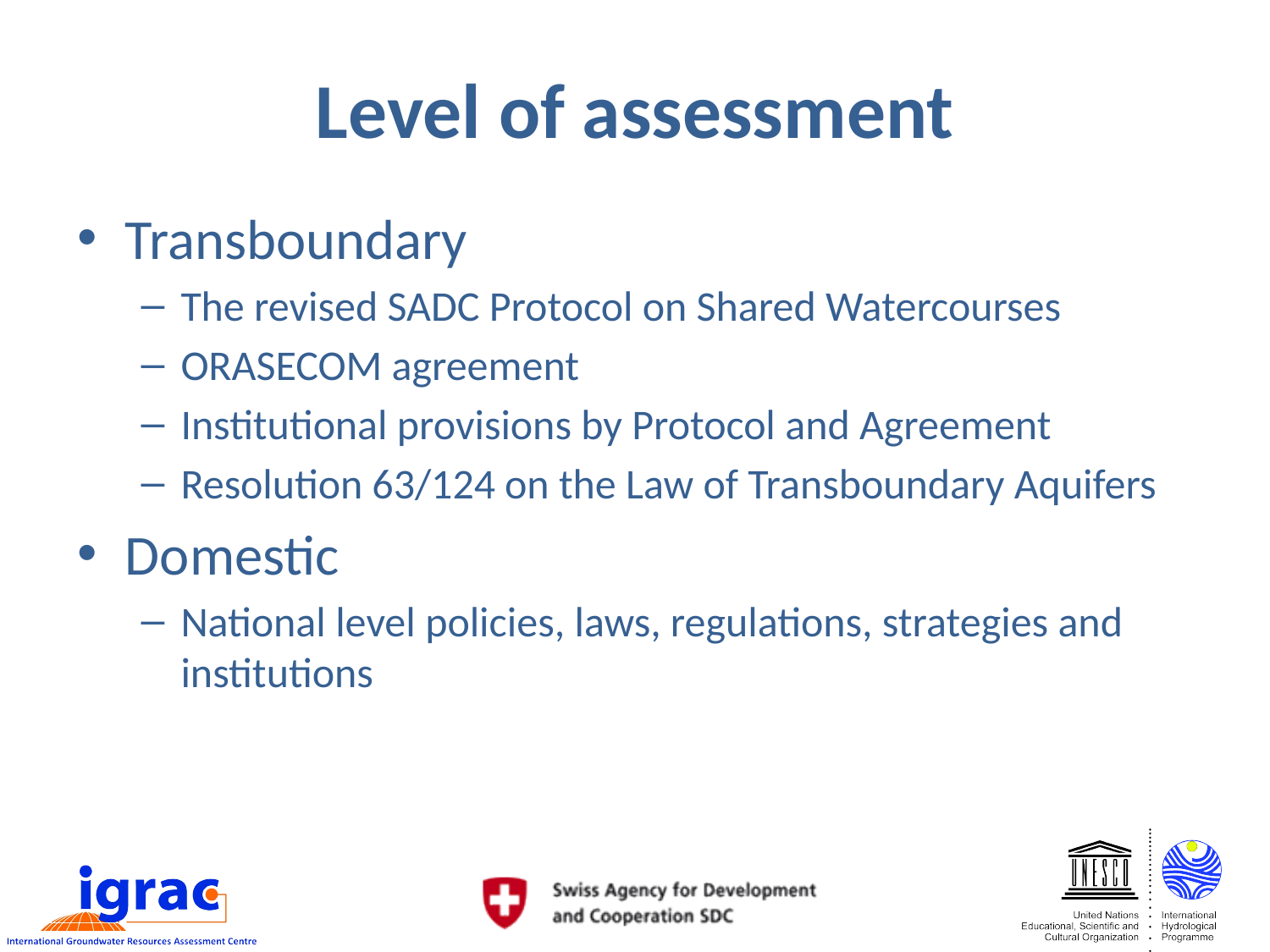

# Level of assessment
Transboundary
The revised SADC Protocol on Shared Watercourses
ORASECOM agreement
Institutional provisions by Protocol and Agreement
Resolution 63/124 on the Law of Transboundary Aquifers
Domestic
National level policies, laws, regulations, strategies and institutions